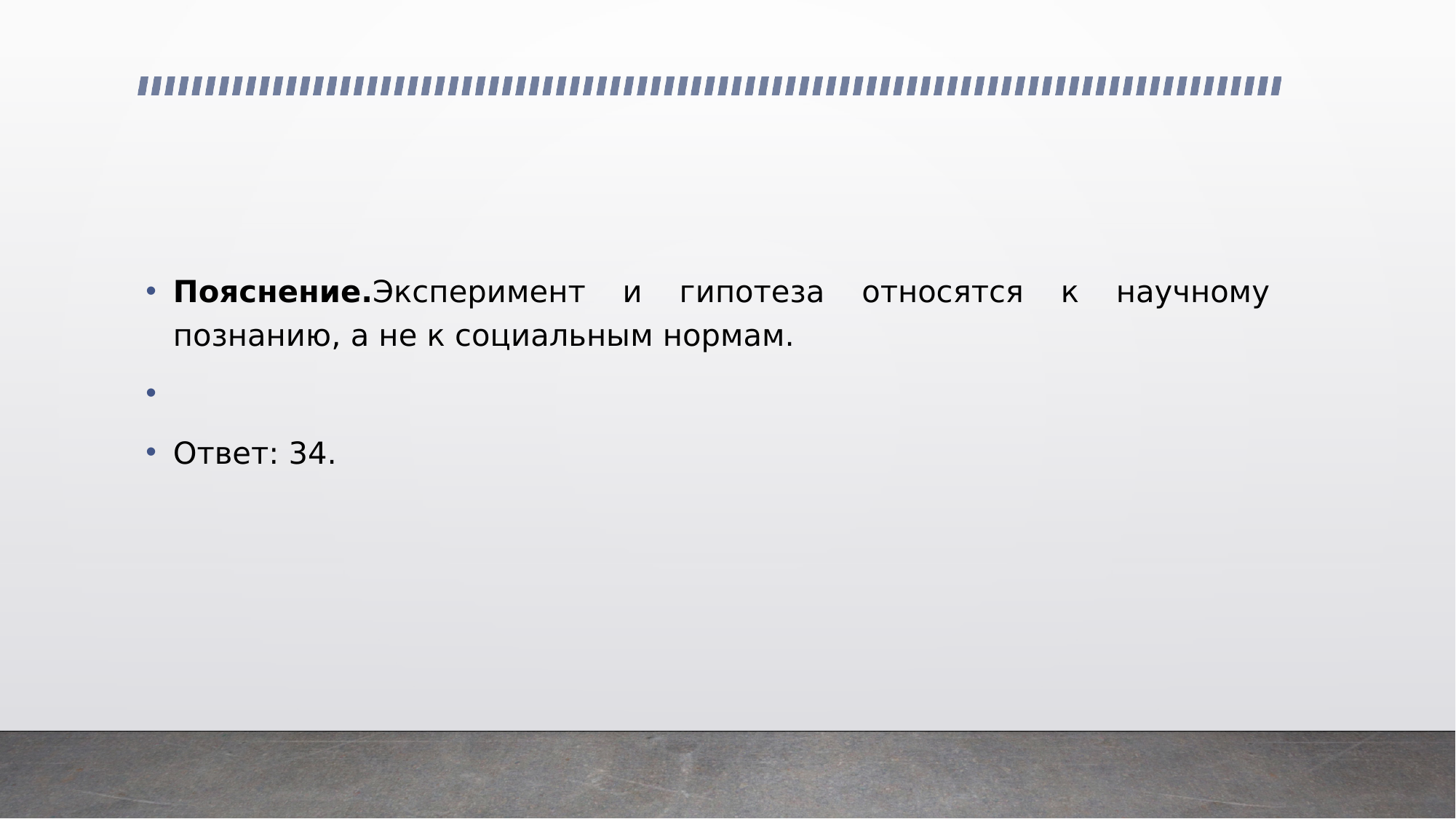

Пояснение.Эксперимент и гипотеза относятся к научному познанию, а не к социальным нормам.

Ответ: 34.